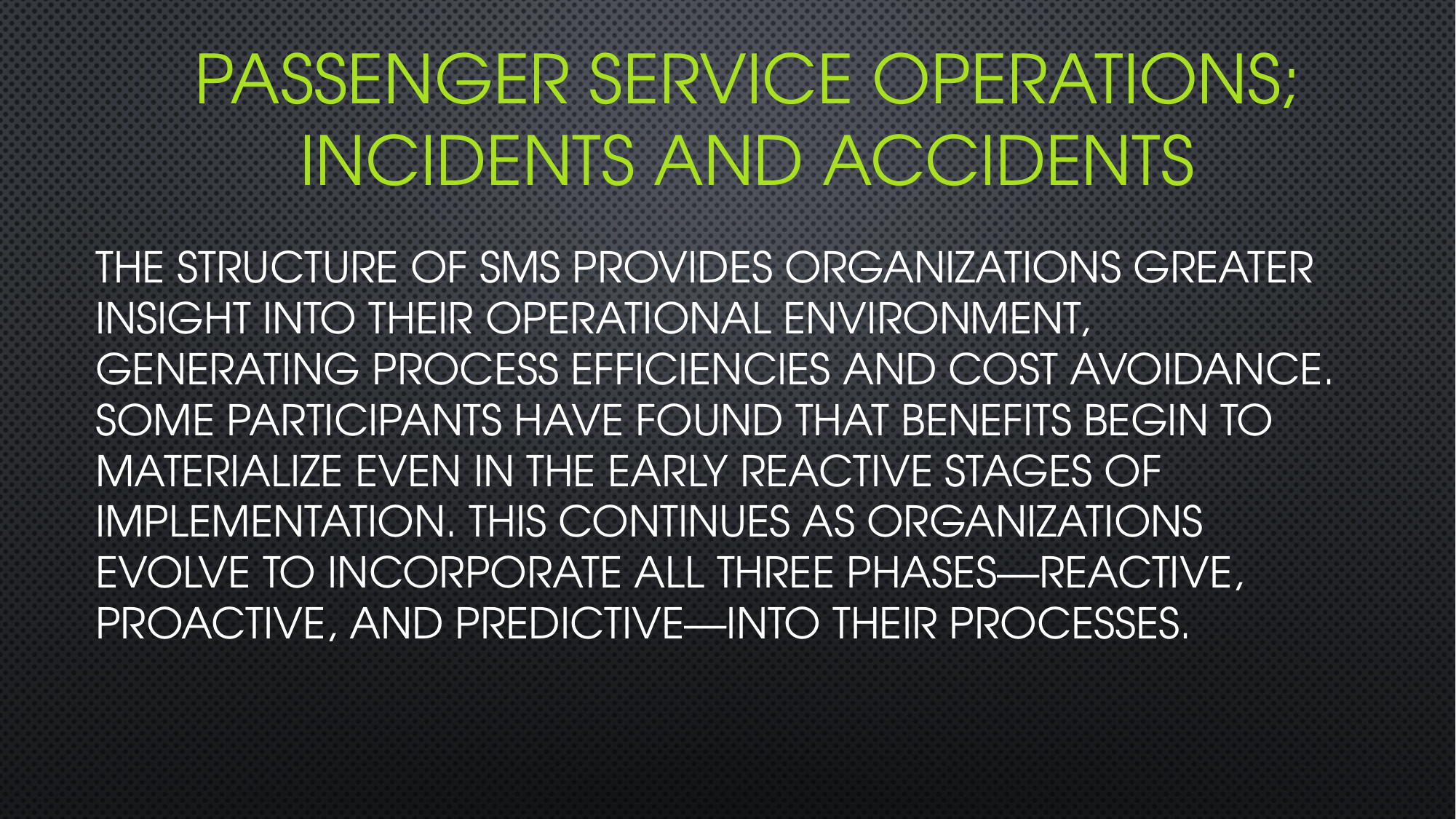

# Passenger service operations; incidents and accidents
The structure of SMS provides organizations greater insight into their operational environment, generating process efficiencies and cost avoidance. Some participants have found that benefits begin to materialize even in the early reactive stages of implementation. This continues as organizations evolve to incorporate all three phases—reactive, proactive, and predictive—into their processes.